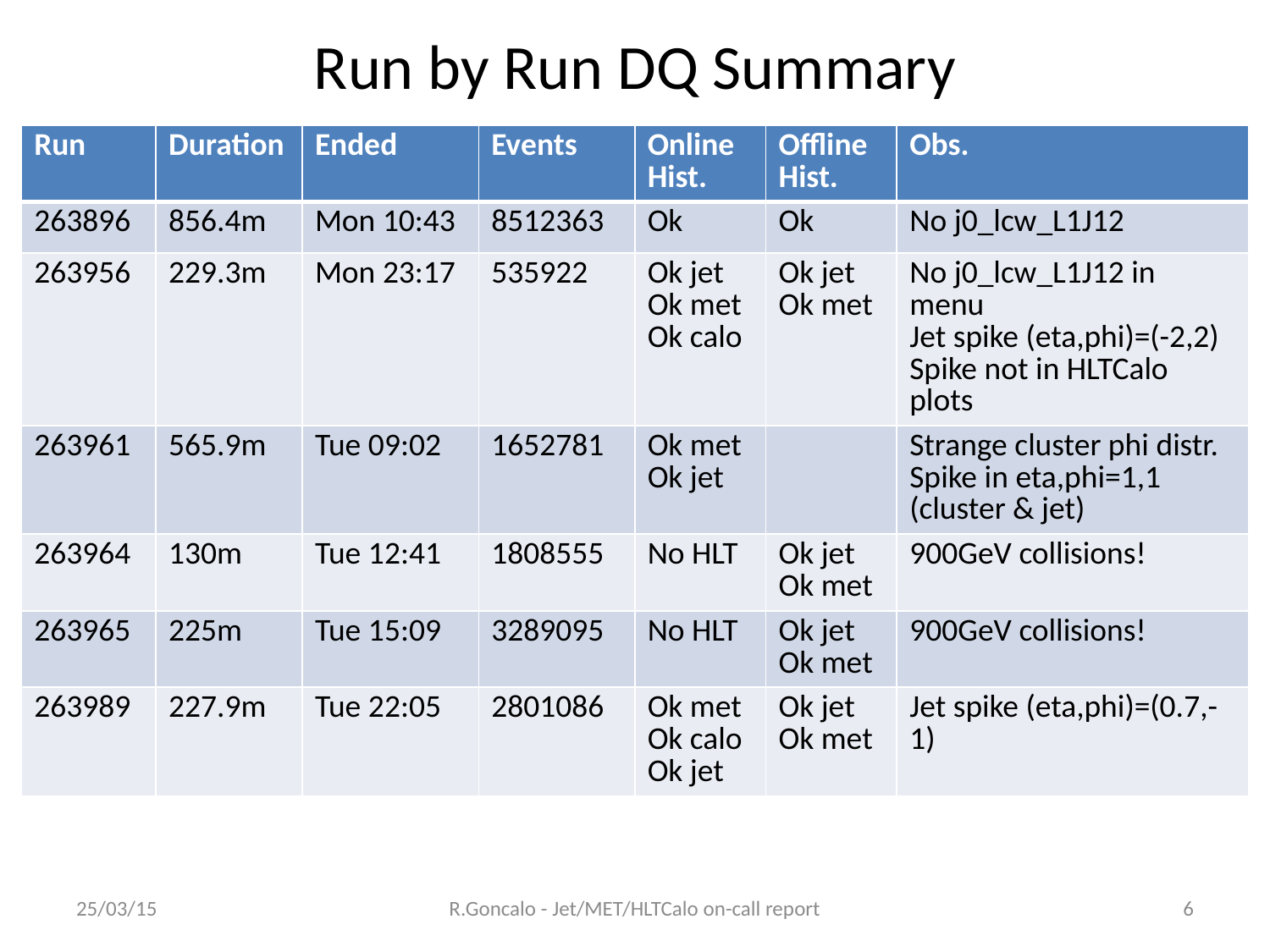

# Run by Run DQ Summary
| Run | Duration | Ended | Events | Online Hist. | Offline Hist. | Obs. |
| --- | --- | --- | --- | --- | --- | --- |
| 263896 | 856.4m | Mon 10:43 | 8512363 | Ok | Ok | No j0\_lcw\_L1J12 |
| 263956 | 229.3m | Mon 23:17 | 535922 | Ok jet Ok met Ok calo | Ok jet Ok met | No j0\_lcw\_L1J12 in menu Jet spike (eta,phi)=(-2,2) Spike not in HLTCalo plots |
| 263961 | 565.9m | Tue 09:02 | 1652781 | Ok met Ok jet |  | Strange cluster phi distr. Spike in eta,phi=1,1 (cluster & jet) |
| 263964 | 130m | Tue 12:41 | 1808555 | No HLT | Ok jet Ok met | 900GeV collisions! |
| 263965 | 225m | Tue 15:09 | 3289095 | No HLT | Ok jet Ok met | 900GeV collisions! |
| 263989 | 227.9m | Tue 22:05 | 2801086 | Ok met Ok calo Ok jet | Ok jet Ok met | Jet spike (eta,phi)=(0.7,-1) |
25/03/15
R.Goncalo - Jet/MET/HLTCalo on-call report
6